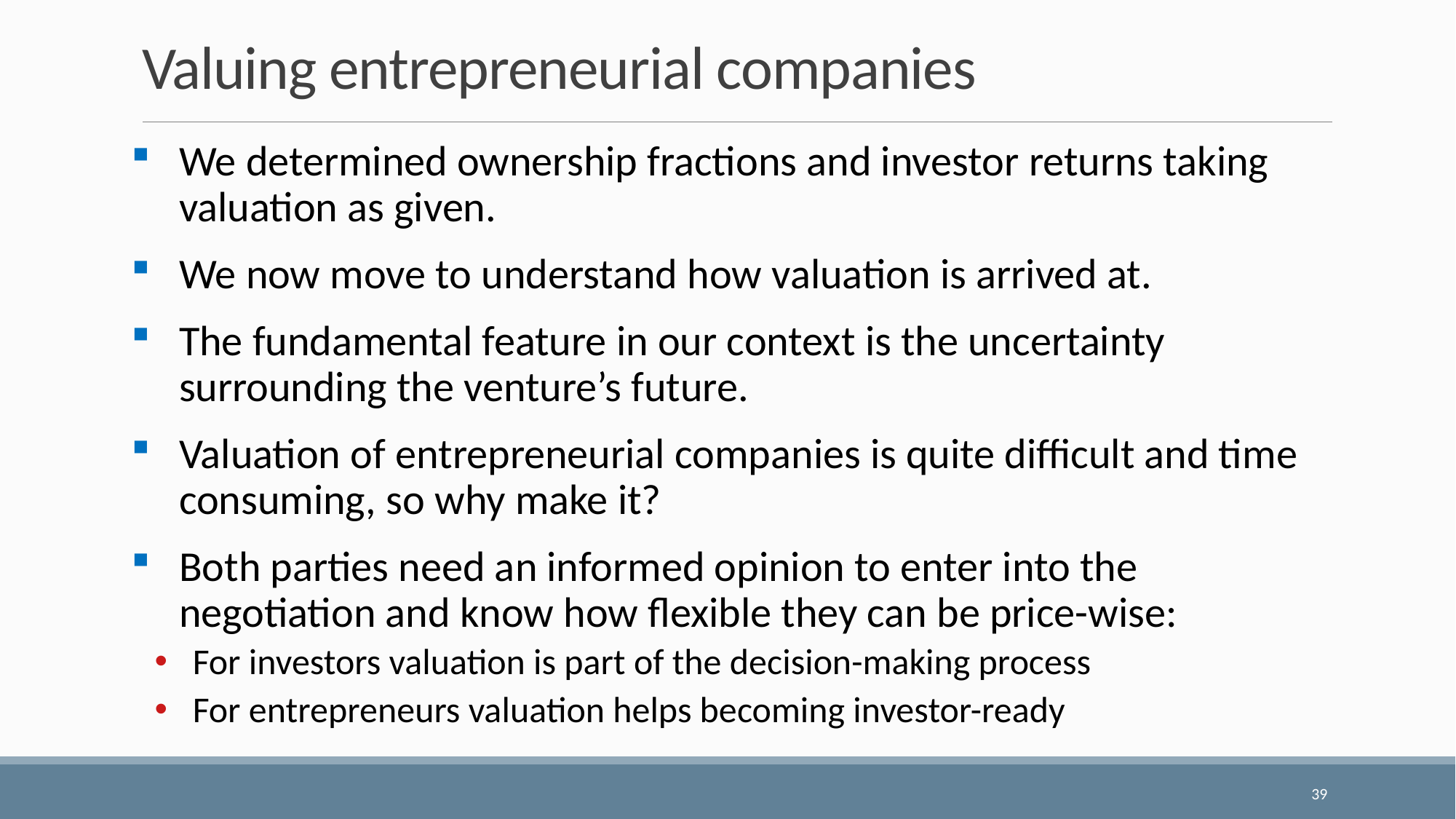

# Valuing entrepreneurial companies
We determined ownership fractions and investor returns taking valuation as given.
We now move to understand how valuation is arrived at.
The fundamental feature in our context is the uncertainty surrounding the venture’s future.
Valuation of entrepreneurial companies is quite difficult and time consuming, so why make it?
Both parties need an informed opinion to enter into the negotiation and know how flexible they can be price-wise:
For investors valuation is part of the decision-making process
For entrepreneurs valuation helps becoming investor-ready

39